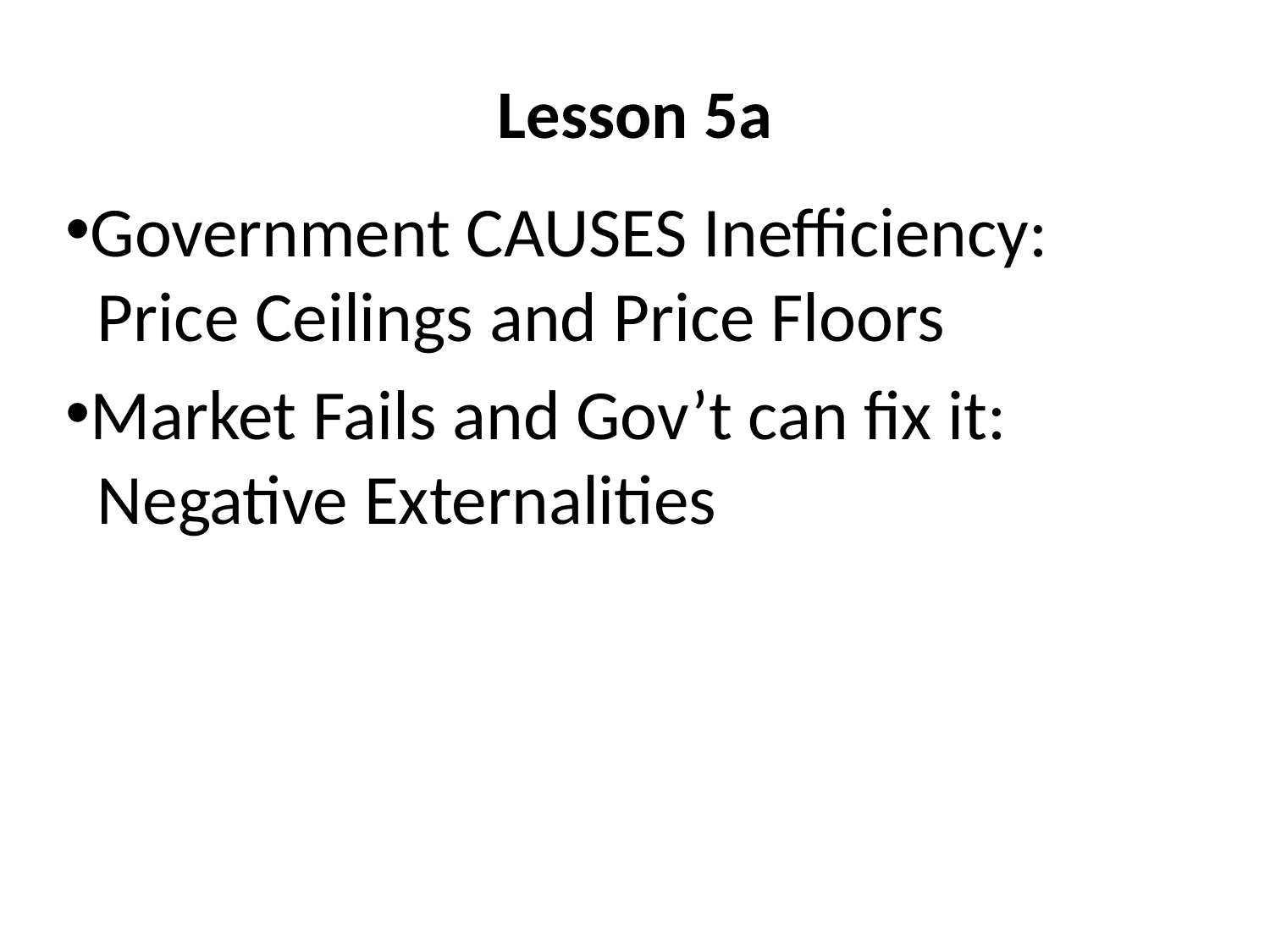

# Lesson 5a
Government CAUSES Inefficiency:
  Price Ceilings and Price Floors
Market Fails and Gov’t can fix it:
  Negative Externalities